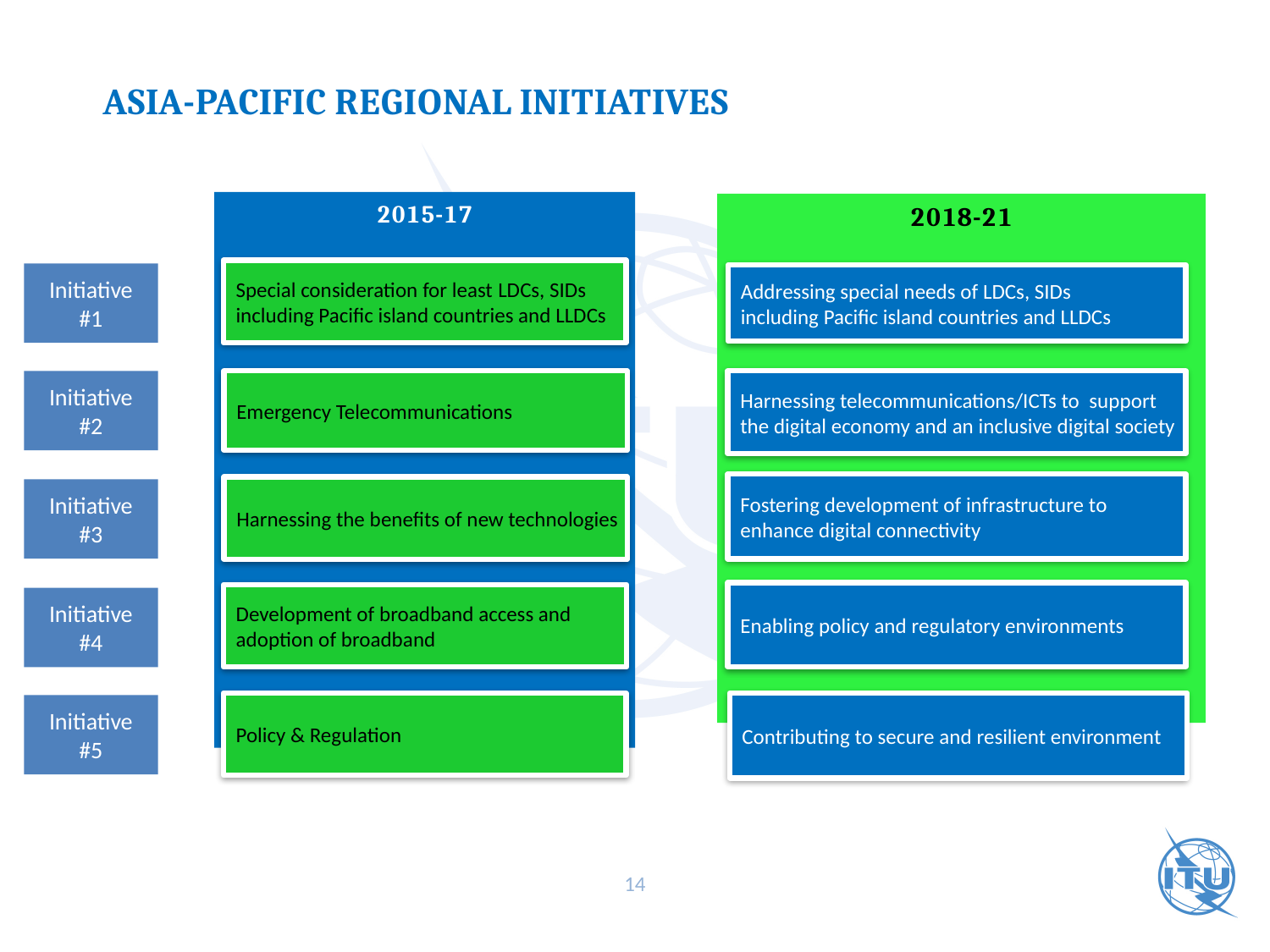

ASIA-PACIFIC REGIONAL INITIATIVES
2015-17

Special consideration for least LDCs, SIDs
including Pacific island countries and LLDCs
Emergency Telecommunications
Harnessing the benefits of new technologies
Development of broadband access and
adoption of broadband
Policy & Regulation
2018-21

Addressing special needs of LDCs, SIDs
including Pacific island countries and LLDCs
Harnessing telecommunications/ICTs to  support
the digital economy and an inclusive digital society
Fostering development of infrastructure to
enhance digital connectivity
Enabling policy and regulatory environments
Contributing to secure and resilient environment
Initiative #1
Initiative #2
Initiative #3
Initiative #4
Initiative #5
14